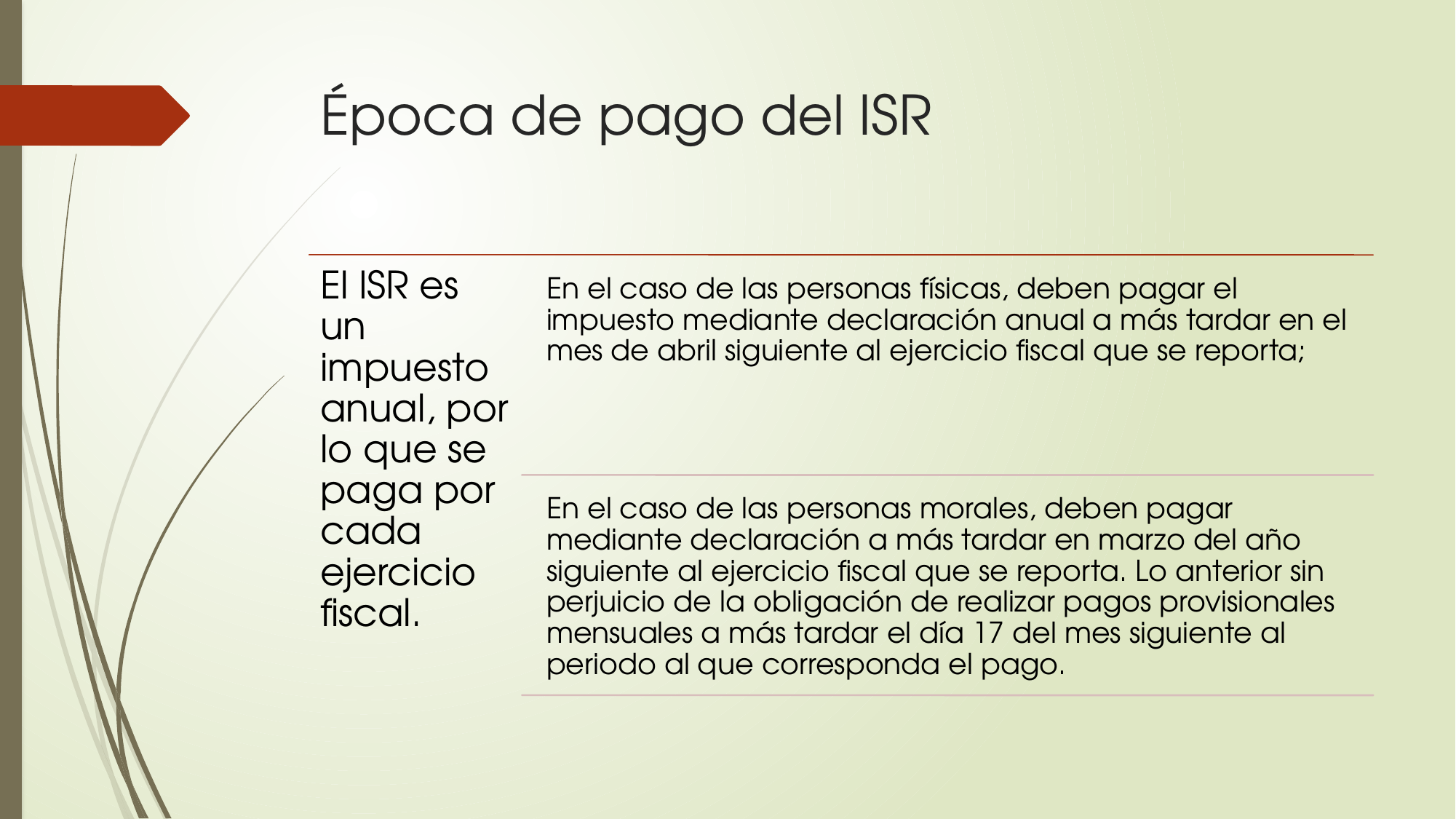

# Época de pago del ISR
El ISR es un impuesto anual, por lo que se paga por cada ejercicio fiscal.
En el caso de las personas físicas, deben pagar el impuesto mediante declaración anual a más tardar en el mes de abril siguiente al ejercicio fiscal que se reporta;
En el caso de las personas morales, deben pagar mediante declaración a más tardar en marzo del año siguiente al ejercicio fiscal que se reporta. Lo anterior sin perjuicio de la obligación de realizar pagos provisionales mensuales a más tardar el día 17 del mes siguiente al periodo al que corresponda el pago.